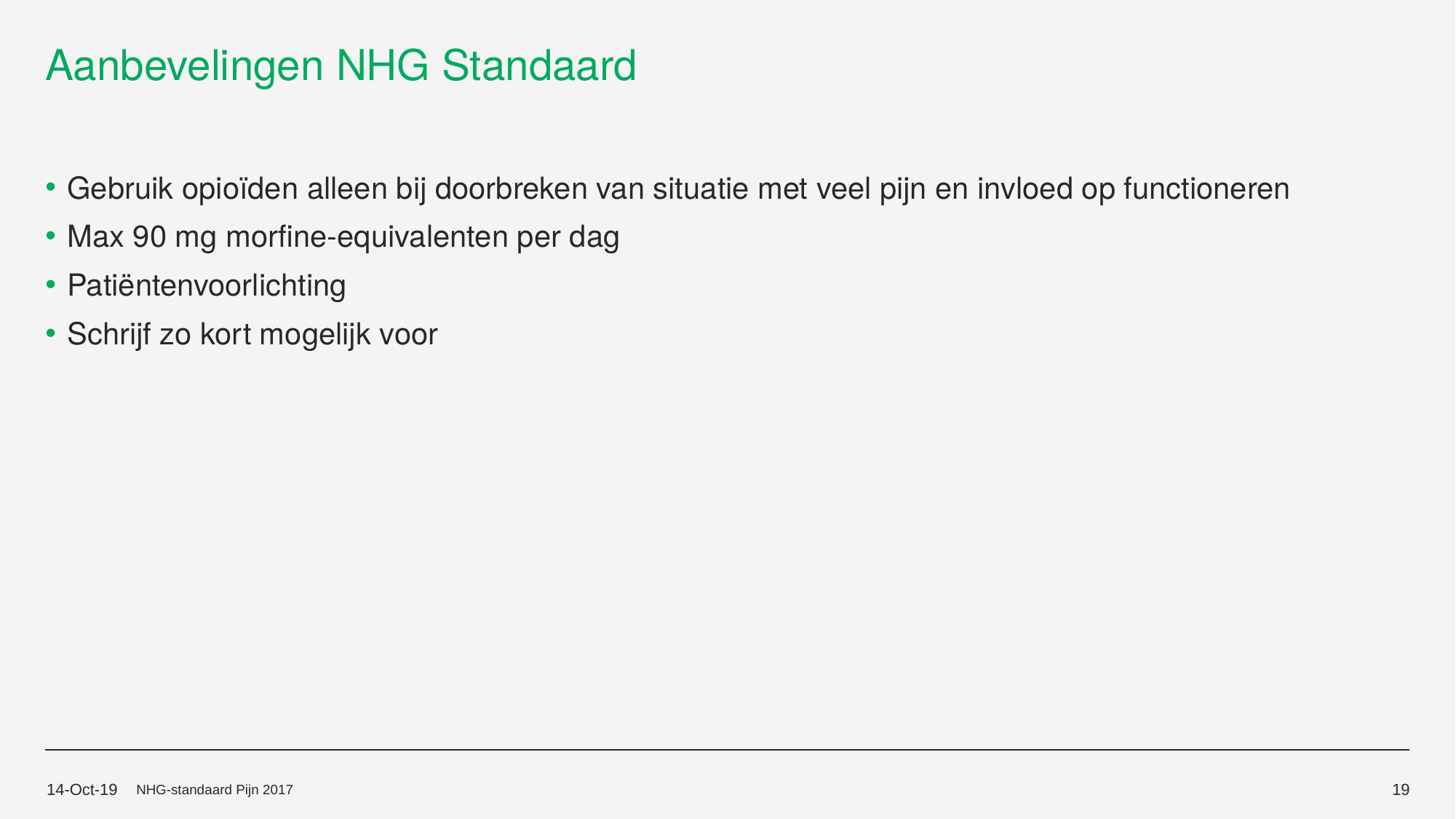

# Aanbevelingen NHG Standaard
Gebruik opioïden alleen bij doorbreken van situatie met veel pijn en invloed op functioneren
Max 90 mg morfine-equivalenten per dag
Patiëntenvoorlichting
Schrijf zo kort mogelijk voor
NHG-standaard Pijn 2017
14-Oct-19
19